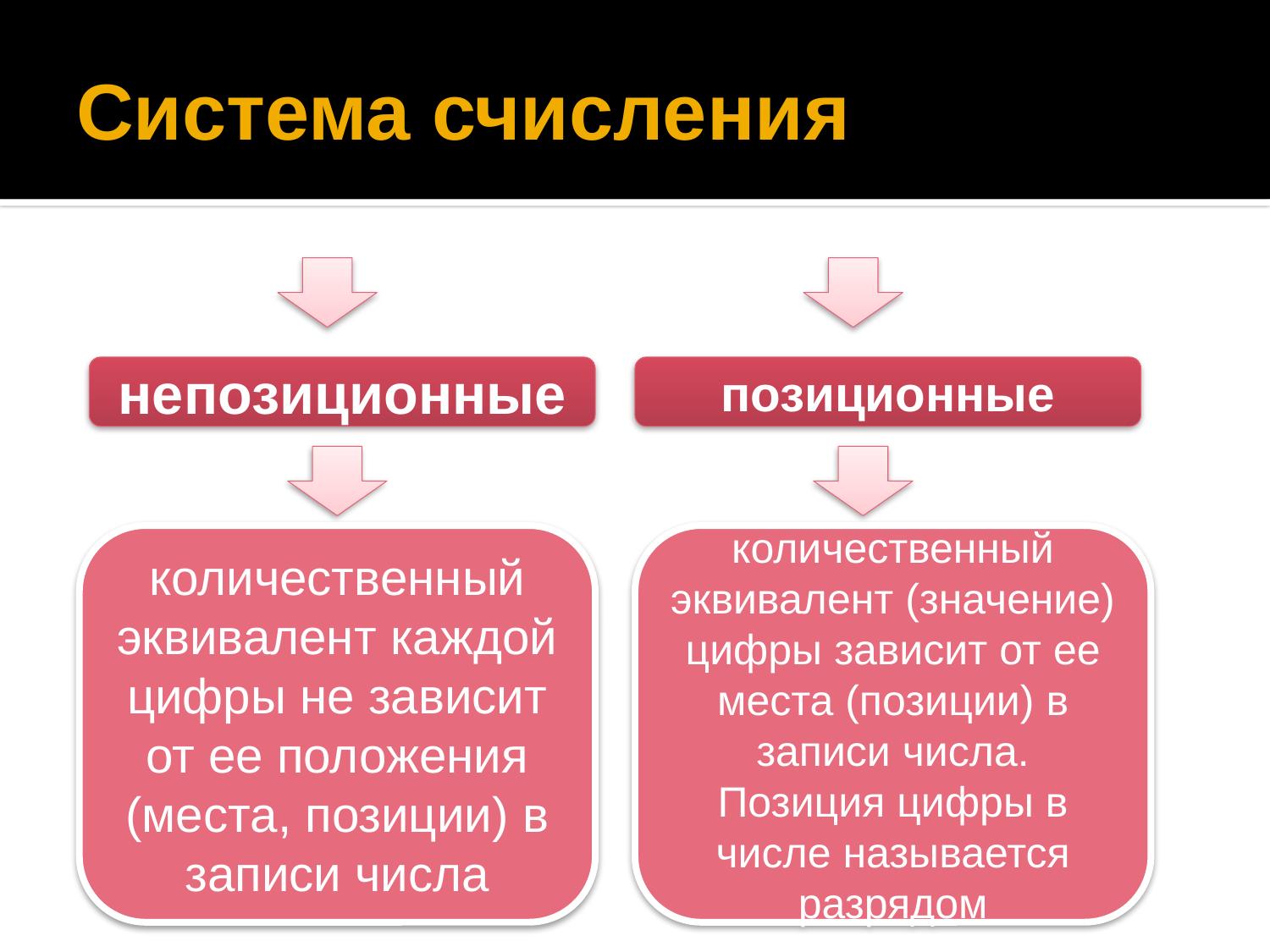

количественный эквивалент каждой цифры не зависит от ее положения (места, позиции) в записи числа.
количественный эквивалент каждой цифры не зависит от ее положения (места, позиции) в записи числа.
# Система счисления

непозиционные
позиционные

количественный эквивалент каждой цифры не зависит от ее положения (места, позиции) в записи числа
количественный эквивалент (значение) цифры зависит от ее места (позиции) в записи числа. Позиция цифры в числе называется разрядом